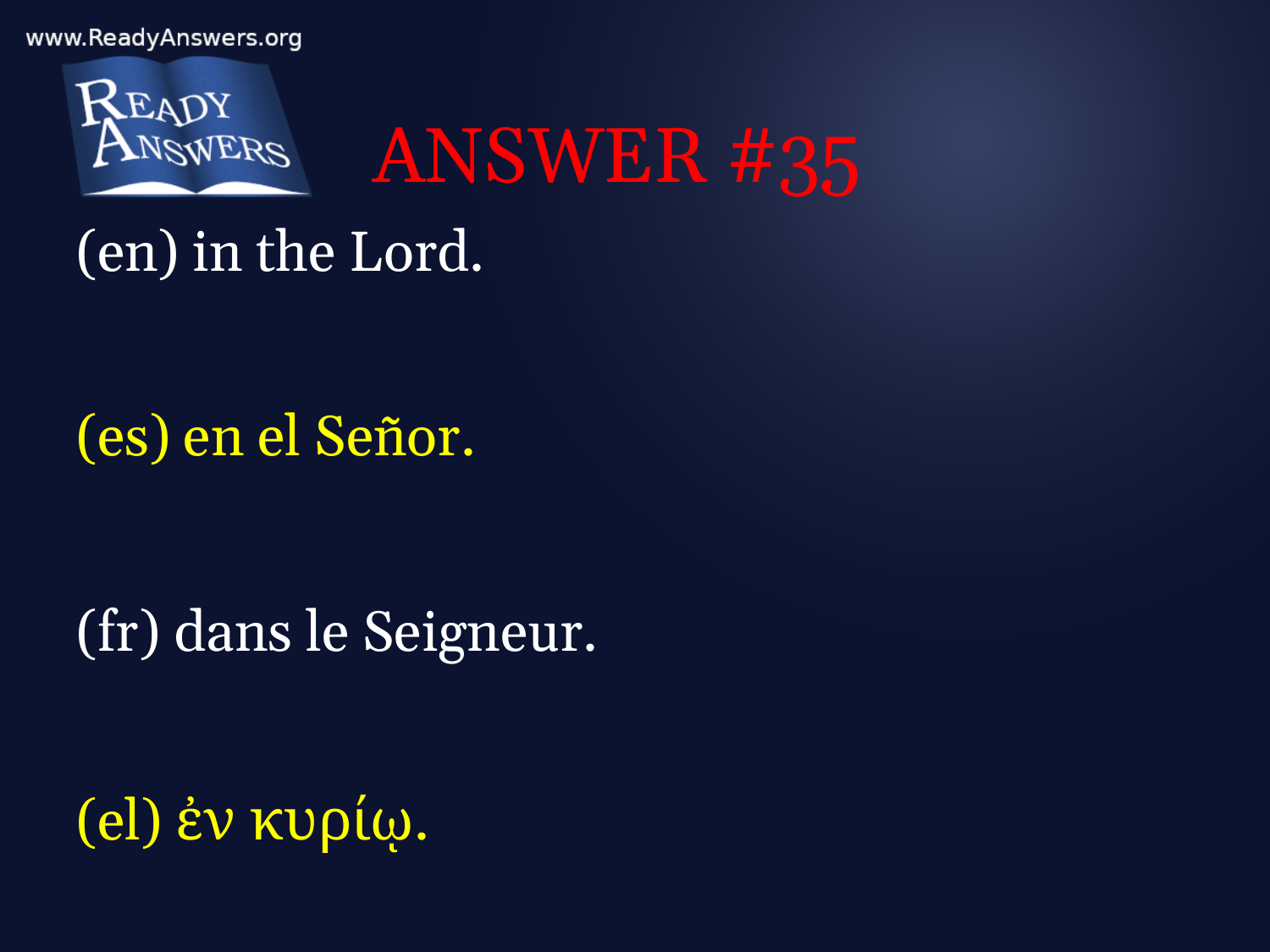

# ANSWER #35
(en) in the Lord.
(es) en el Señor.
(fr) dans le Seigneur.
(el) ἐν κυρίῳ.